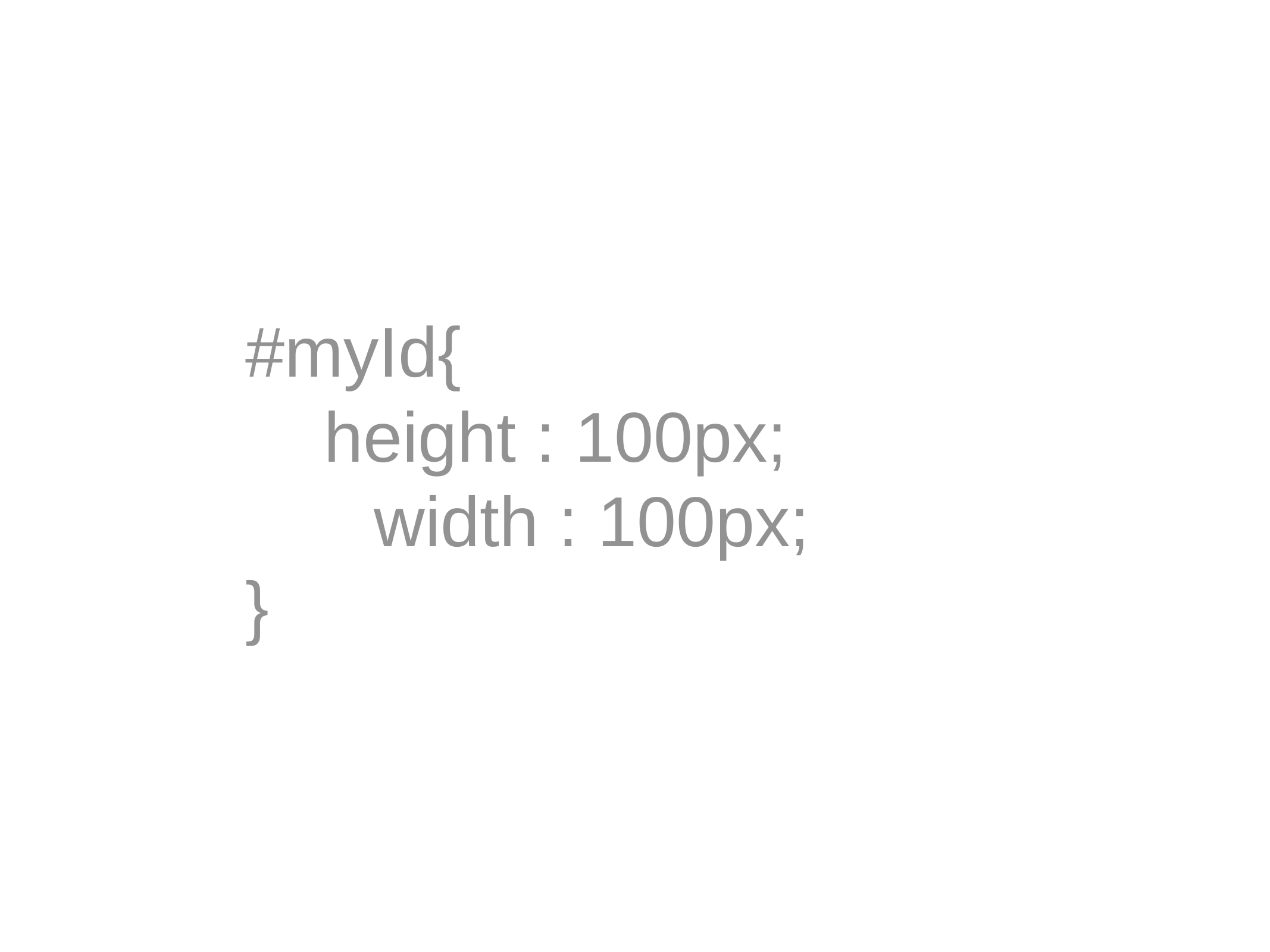

#myId{
    height : 100px;
  width : 100px;
}